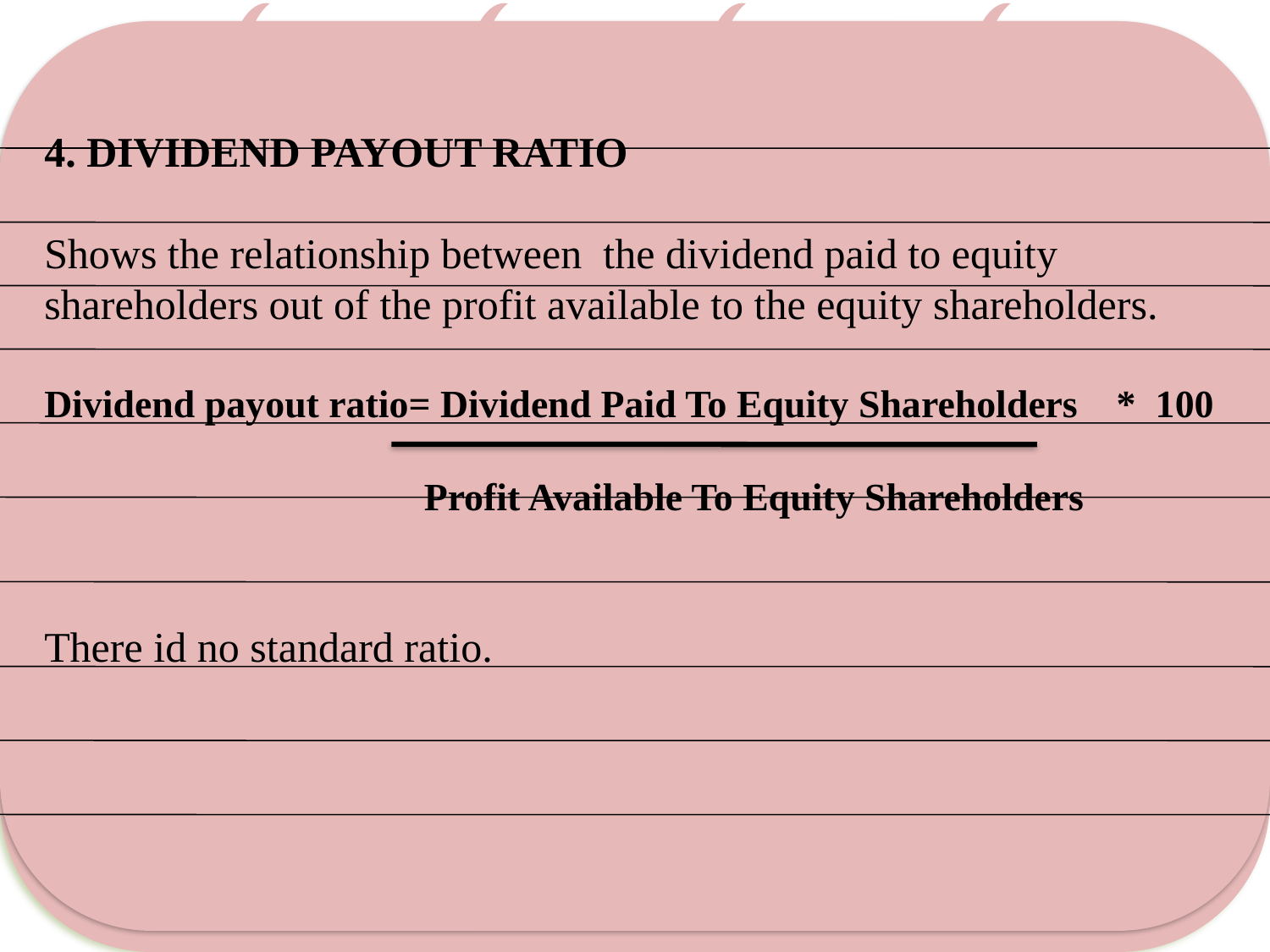

4. DIVIDEND PAYOUT RATIO

Shows the relationship between  the dividend paid to equity shareholders out of the profit available to the equity shareholders.

Dividend payout ratio= Dividend Paid To Equity Shareholders    *  100

                                       Profit Available To Equity Shareholders

There id no standard ratio.